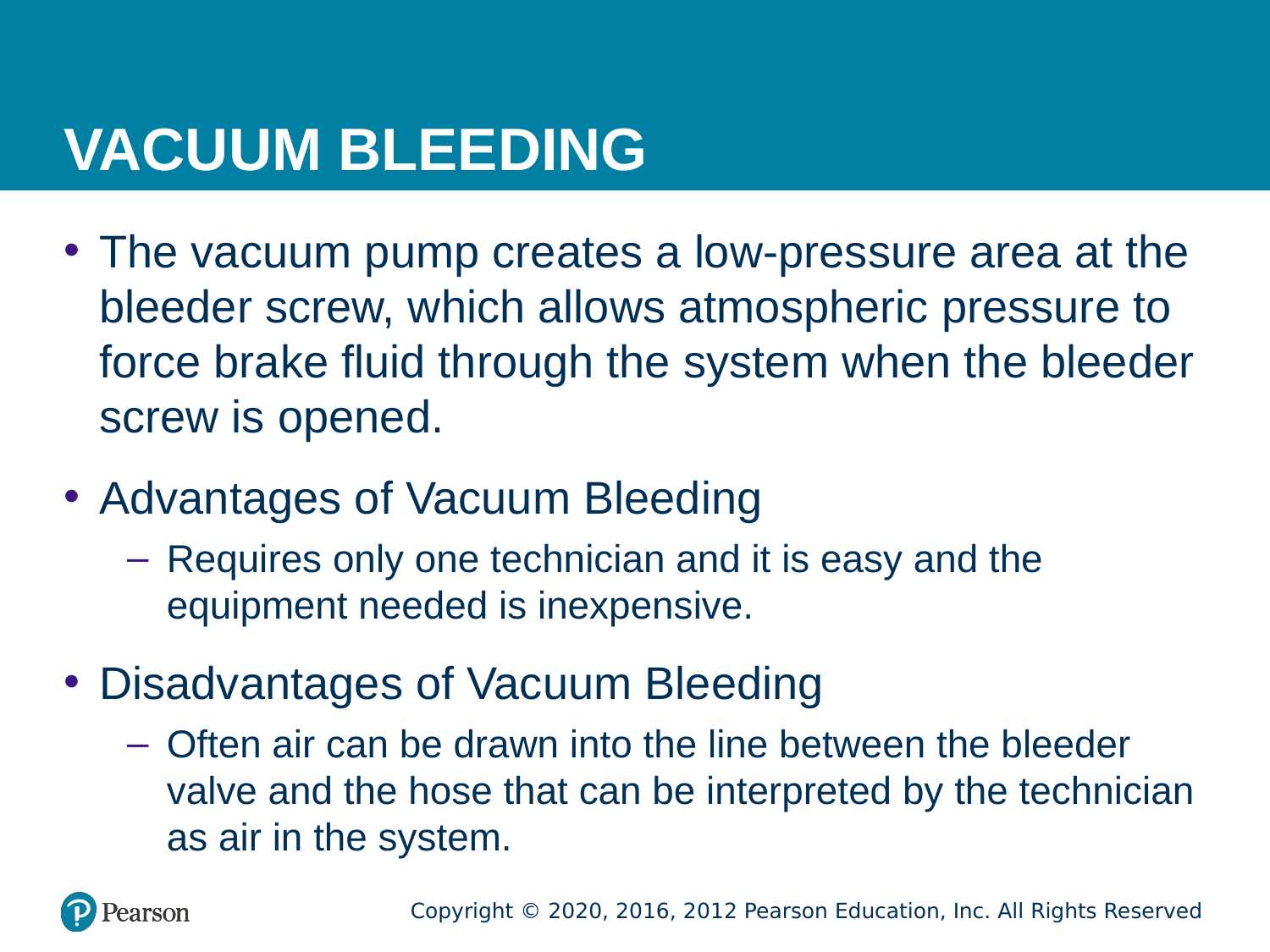

# VACUUM BLEEDING
The vacuum pump creates a low-pressure area at the bleeder screw, which allows atmospheric pressure to force brake fluid through the system when the bleeder screw is opened.
Advantages of Vacuum Bleeding
Requires only one technician and it is easy and the equipment needed is inexpensive.
Disadvantages of Vacuum Bleeding
Often air can be drawn into the line between the bleeder valve and the hose that can be interpreted by the technician as air in the system.